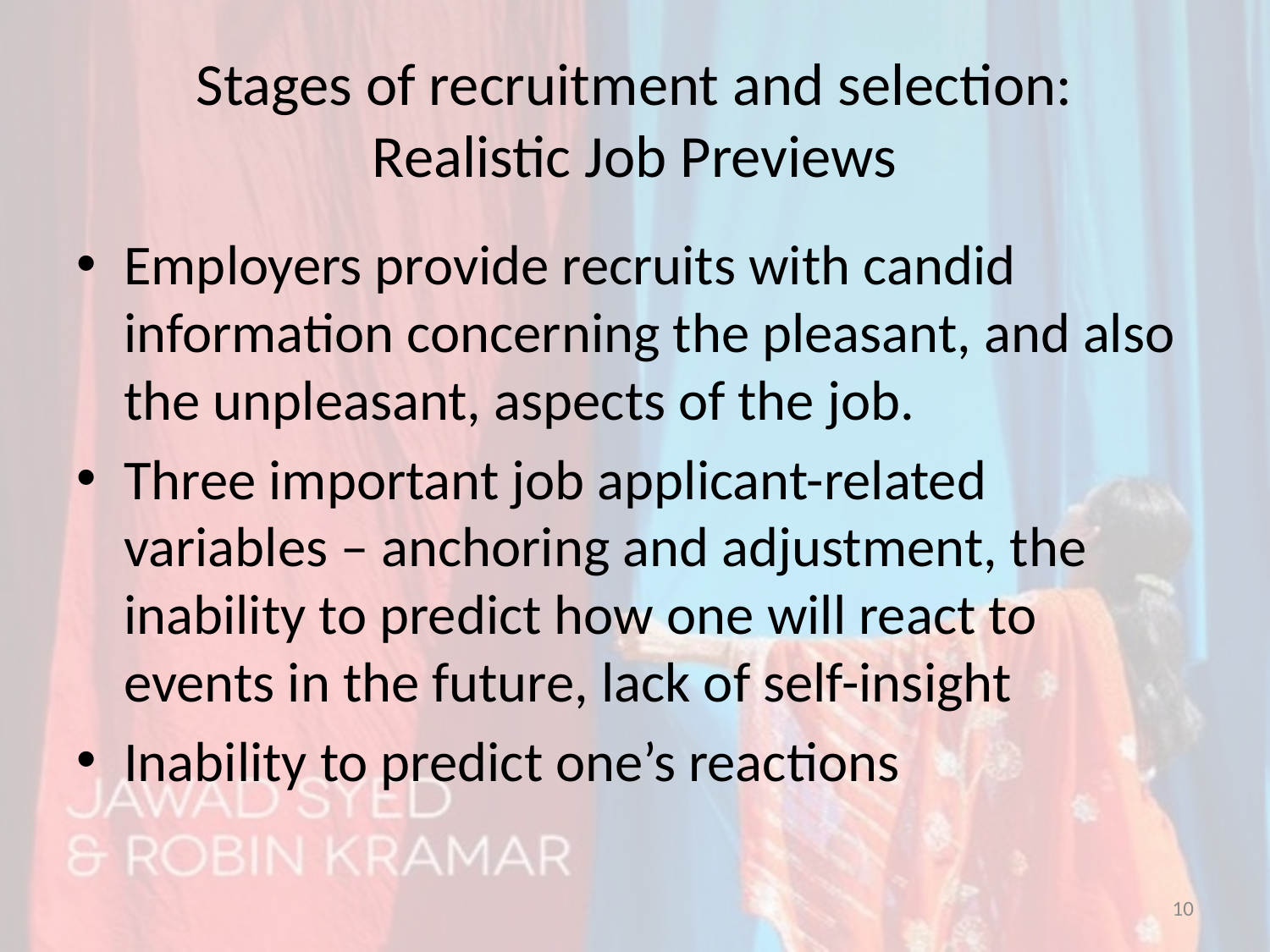

# Stages of recruitment and selection: Realistic Job Previews
Employers provide recruits with candid information concerning the pleasant, and also the unpleasant, aspects of the job.
Three important job applicant-related variables – anchoring and adjustment, the inability to predict how one will react to events in the future, lack of self-insight
Inability to predict one’s reactions

10